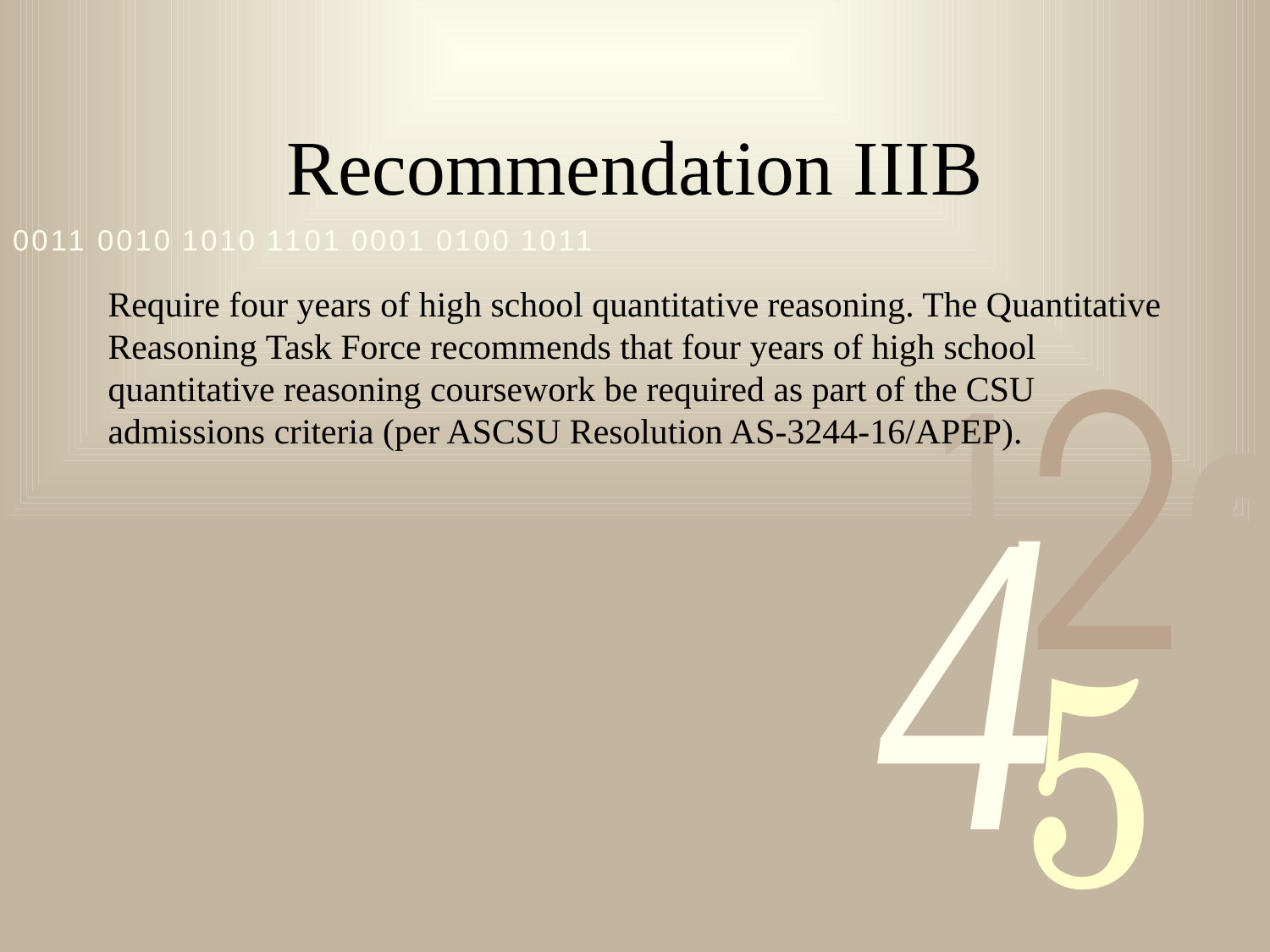

# Recommendation IIIB
Require four years of high school quantitative reasoning. The Quantitative Reasoning Task Force recommends that four years of high school quantitative reasoning coursework be required as part of the CSU admissions criteria (per ASCSU Resolution AS-3244-16/APEP).